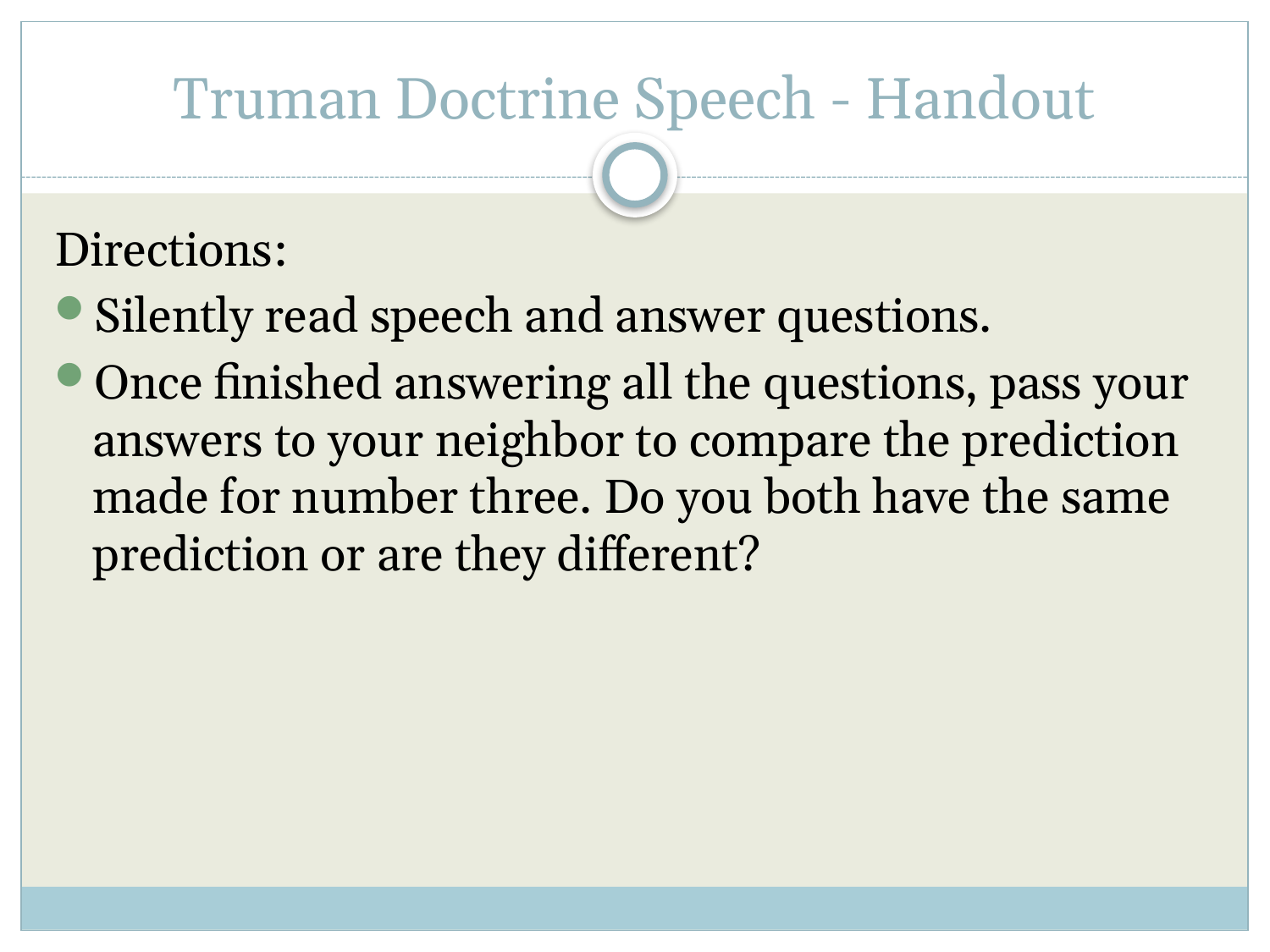

# Truman Doctrine Speech - Handout
Directions:
Silently read speech and answer questions.
Once finished answering all the questions, pass your answers to your neighbor to compare the prediction made for number three. Do you both have the same prediction or are they different?